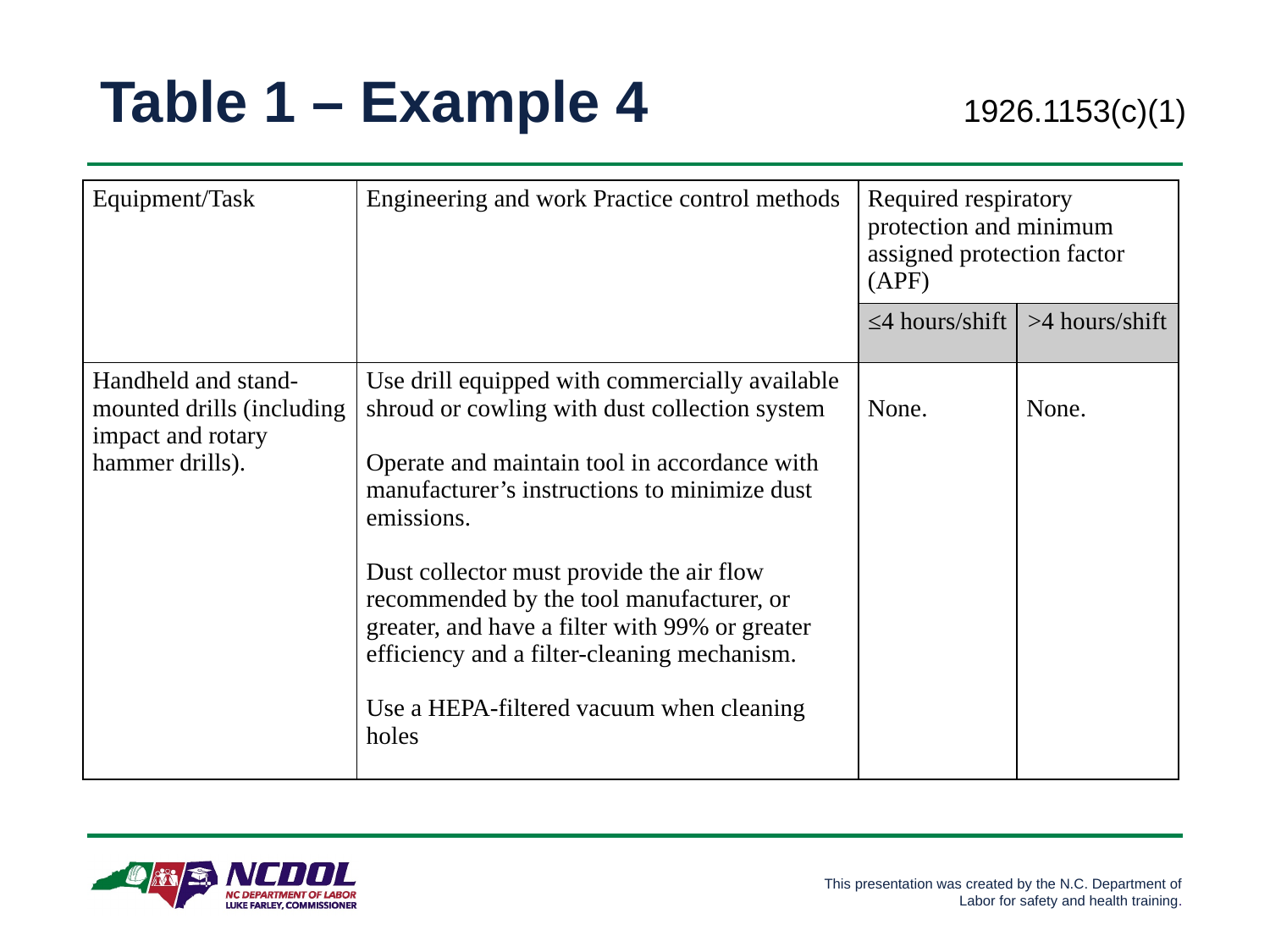

# Table 1 – Example 4
1926.1153(c)(1)
| Equipment/Task | Engineering and work Practice control methods | Required respiratory protection and minimum assigned protection factor (APF) |  |
| --- | --- | --- | --- |
|  |  | ≤4 hours/shift | >4 hours/shift |
| Handheld and stand-mounted drills (including impact and rotary hammer drills). | Use drill equipped with commercially available shroud or cowling with dust collection system Operate and maintain tool in accordance with manufacturer’s instructions to minimize dust emissions. Dust collector must provide the air flow recommended by the tool manufacturer, or greater, and have a filter with 99% or greater efficiency and a filter-cleaning mechanism. Use a HEPA-filtered vacuum when cleaning holes | None. | None. |